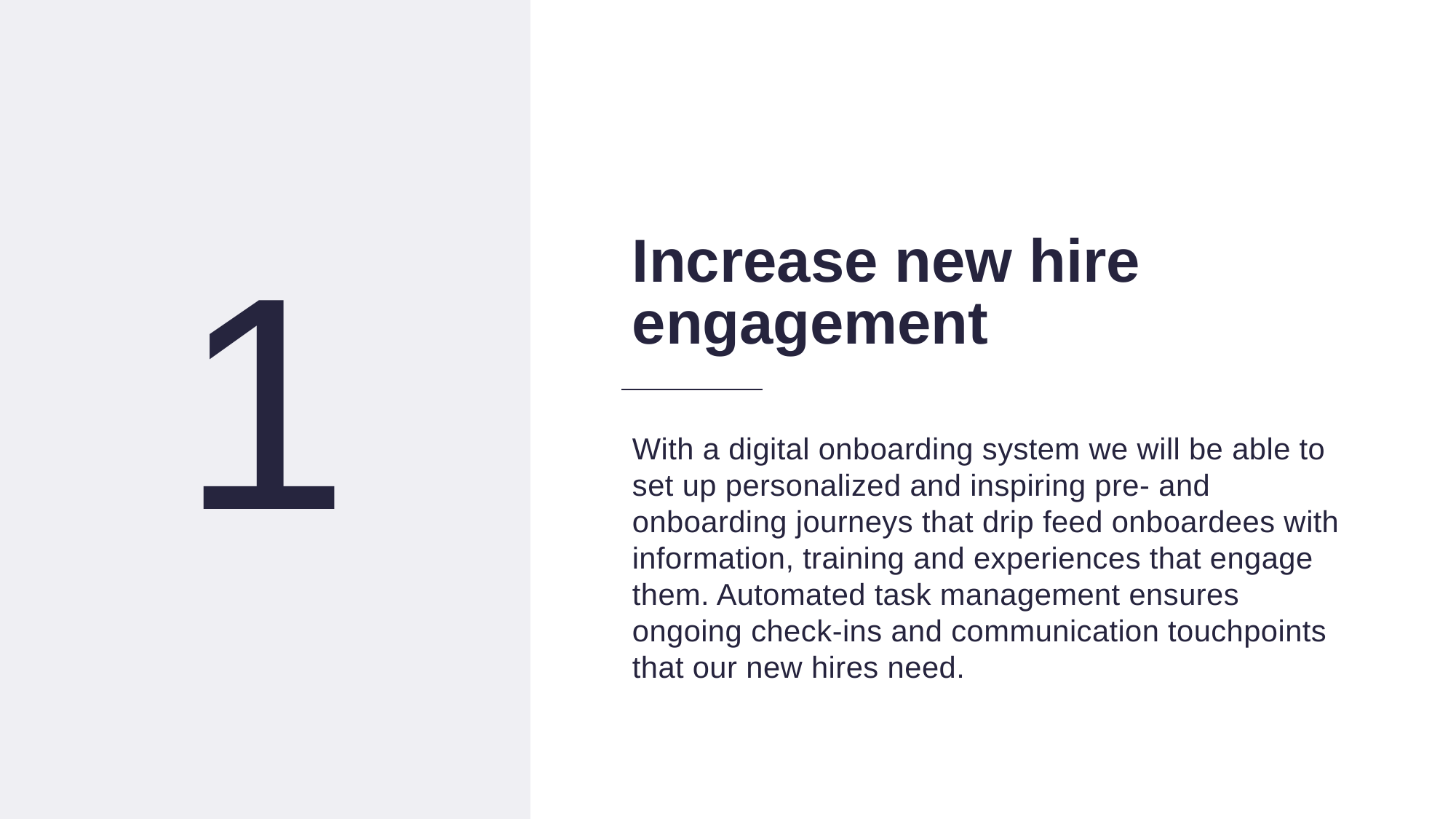

7
1
Increase new hire
engagement
With a digital onboarding system we will be able to set up personalized and inspiring pre- and onboarding journeys that drip feed onboardees with information, training and experiences that engage them. Automated task management ensures ongoing check-ins and communication touchpoints that our new hires need.